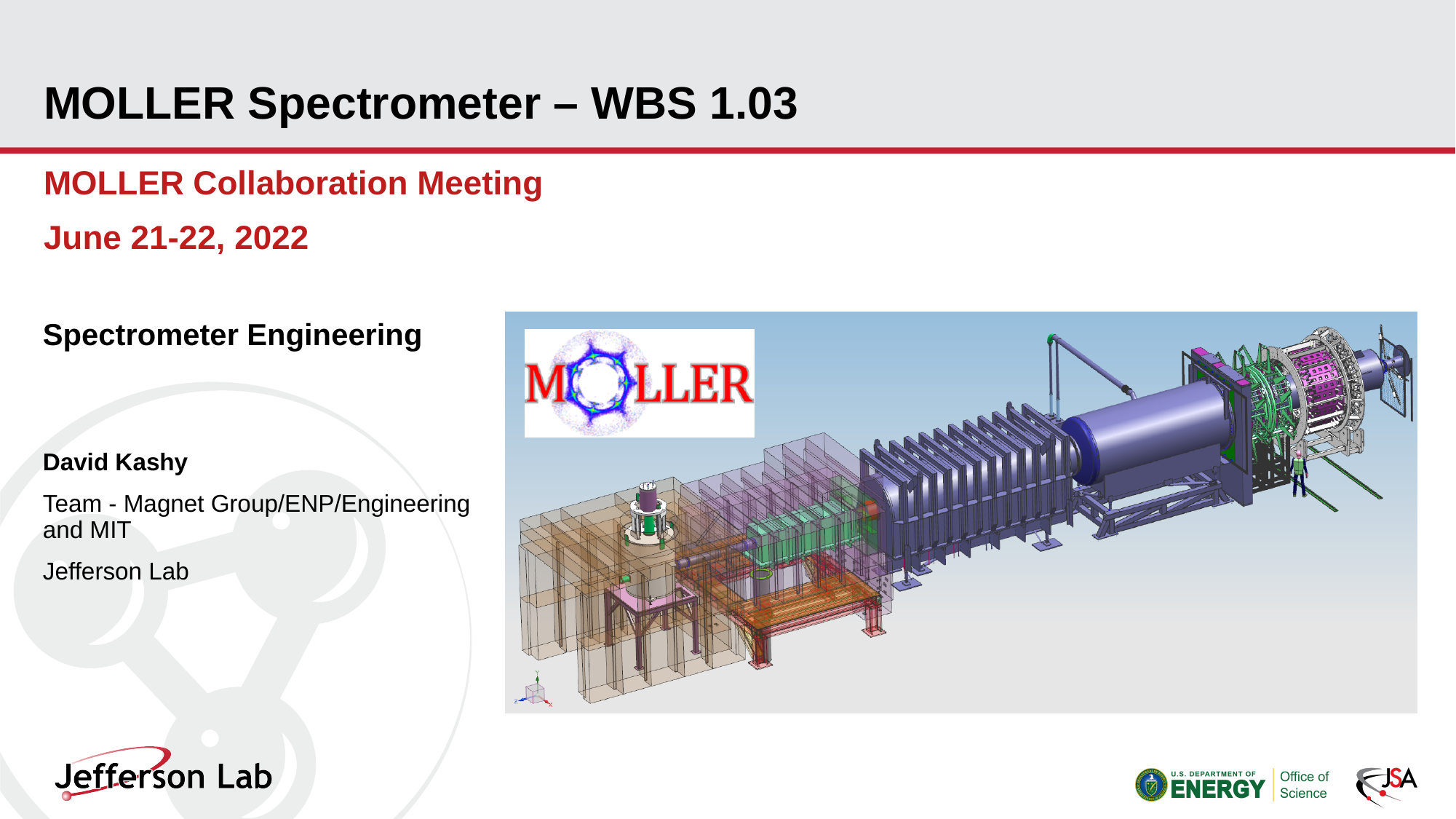

# MOLLER Spectrometer – WBS 1.03
MOLLER Collaboration Meeting
June 21-22, 2022

Spectrometer Engineering

David Kashy
Team - Magnet Group/ENP/Engineering and MIT
Jefferson Lab